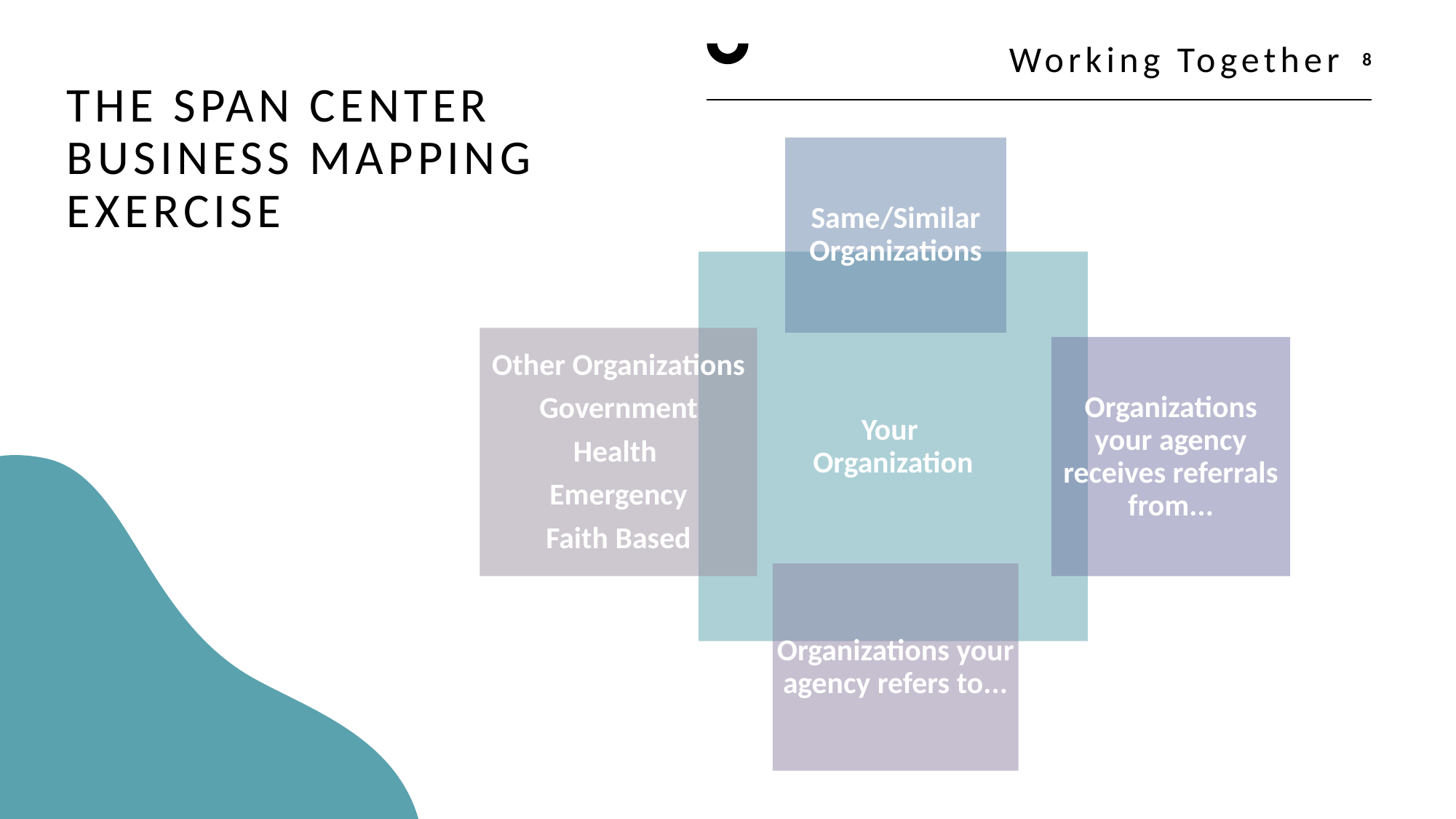

8
Working Together
# The Span Center Business Mapping exercise
Your
Organization
Same/Similar Organizations
Organizations your agency receives referrals from...
Organizations your agency refers to...
Other Organizations
Government
Health
Emergency
Faith Based